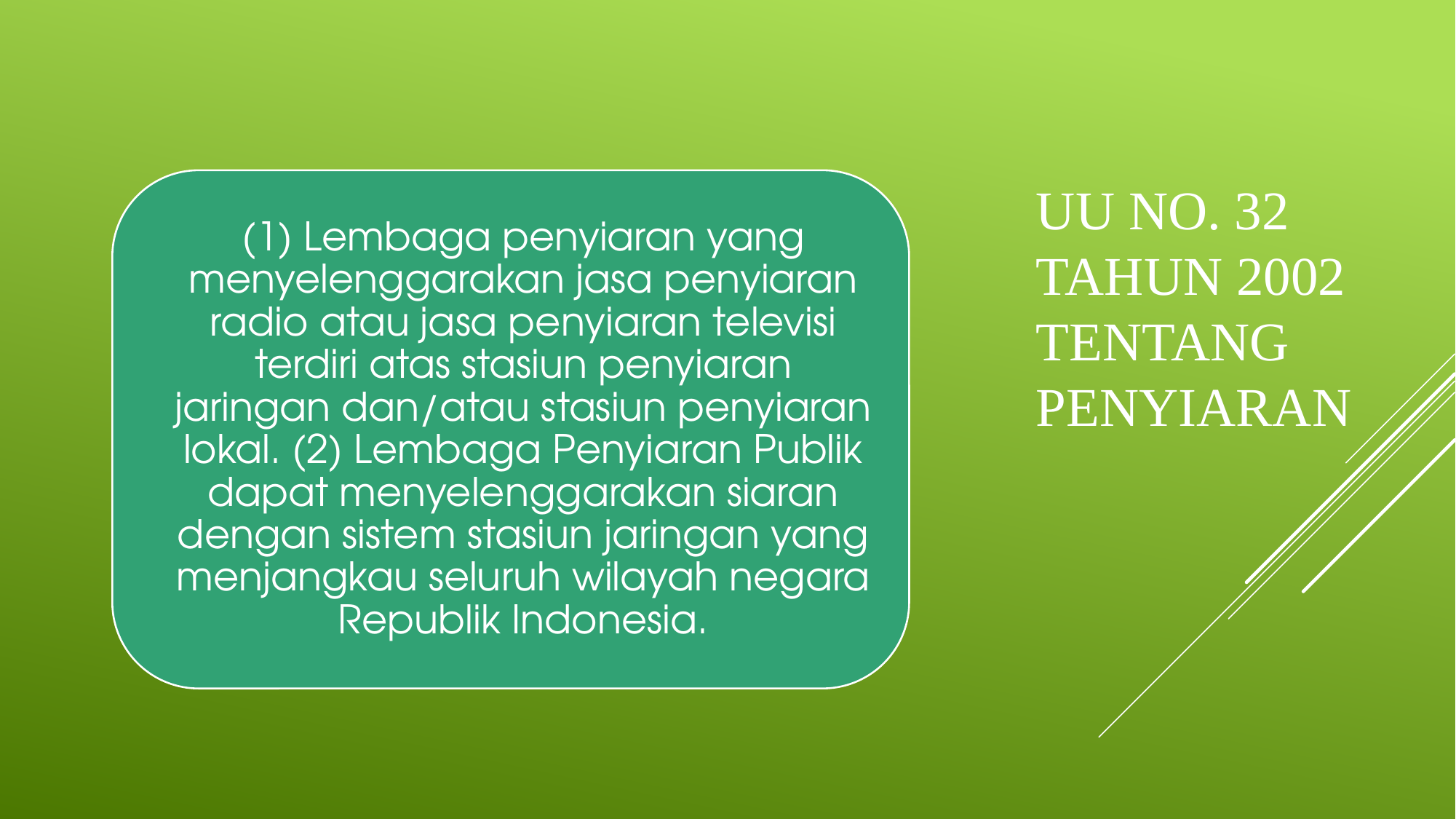

(1) Lembaga penyiaran yang menyelenggarakan jasa penyiaran radio atau jasa penyiaran televisi terdiri atas stasiun penyiaran jaringan dan/atau stasiun penyiaran lokal. (2) Lembaga Penyiaran Publik dapat menyelenggarakan siaran dengan sistem stasiun jaringan yang menjangkau seluruh wilayah negara Republik Indonesia.
# UU No. 32 Tahun 2002 Tentang Penyiaran